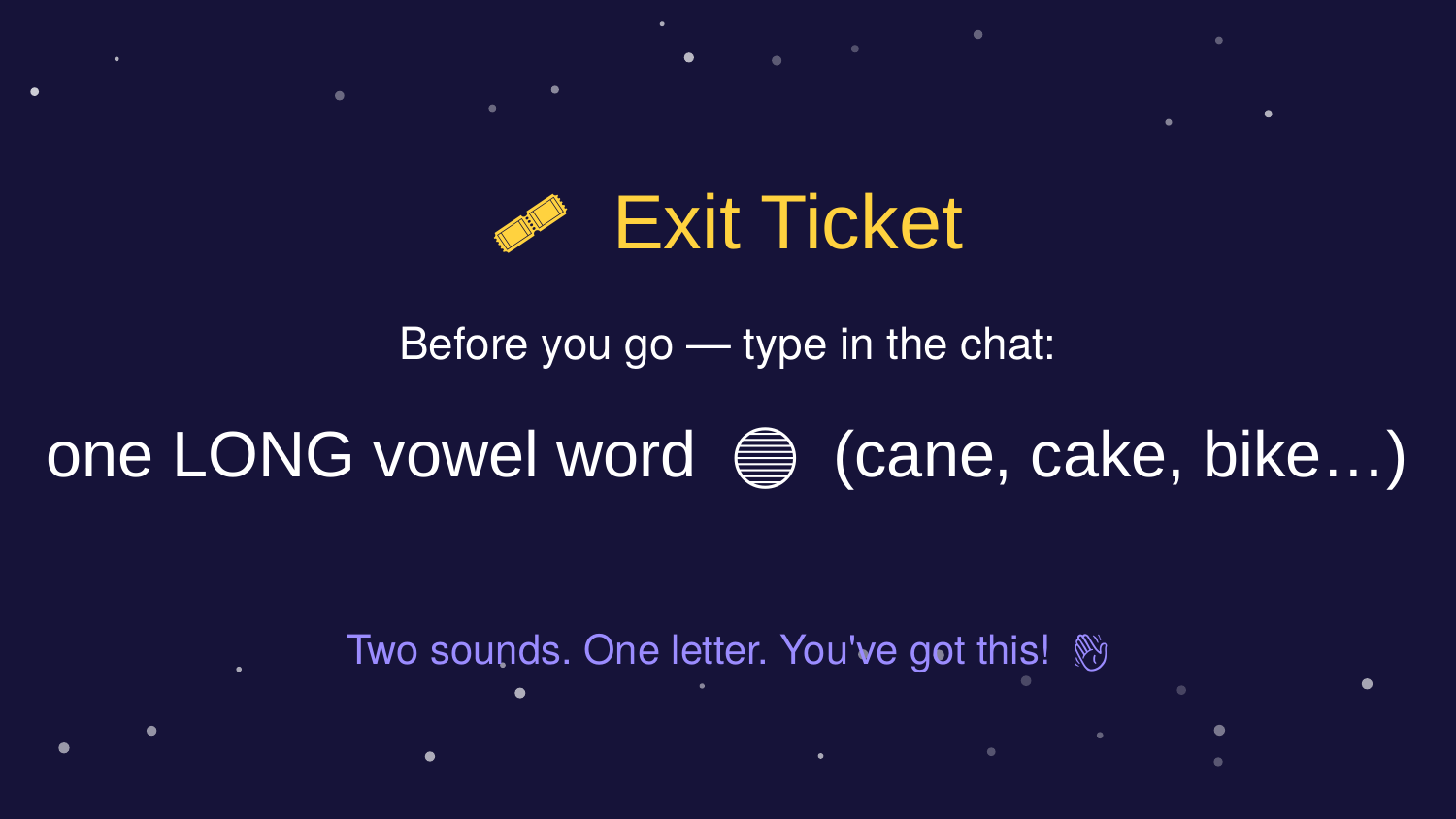

🎟️  Exit Ticket
Before you go — type in the chat:
one LONG vowel word  🔵  (cane, cake, bike…)
Two sounds. One letter. You've got this!  👋